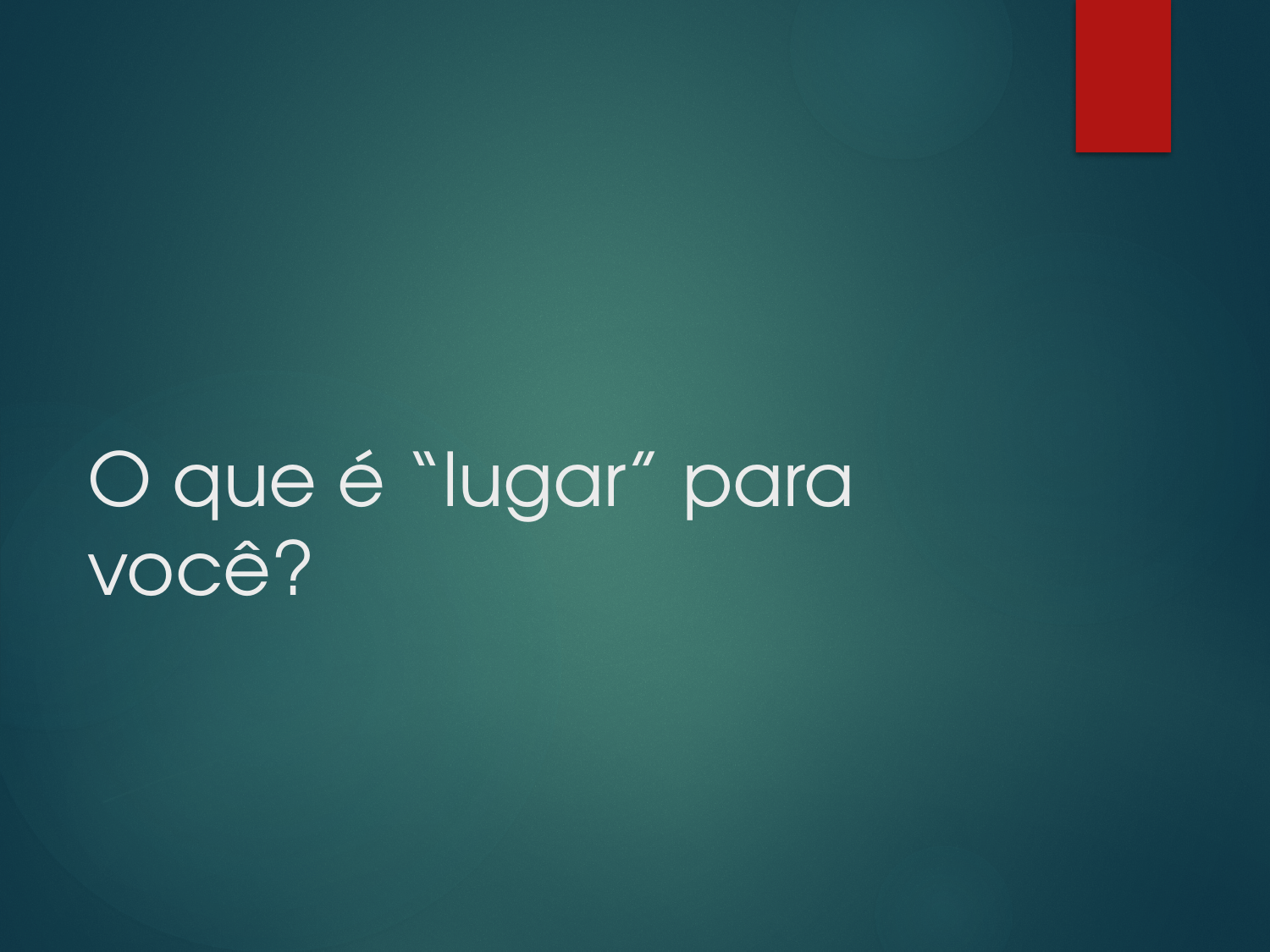

# O que é “lugar” para você?